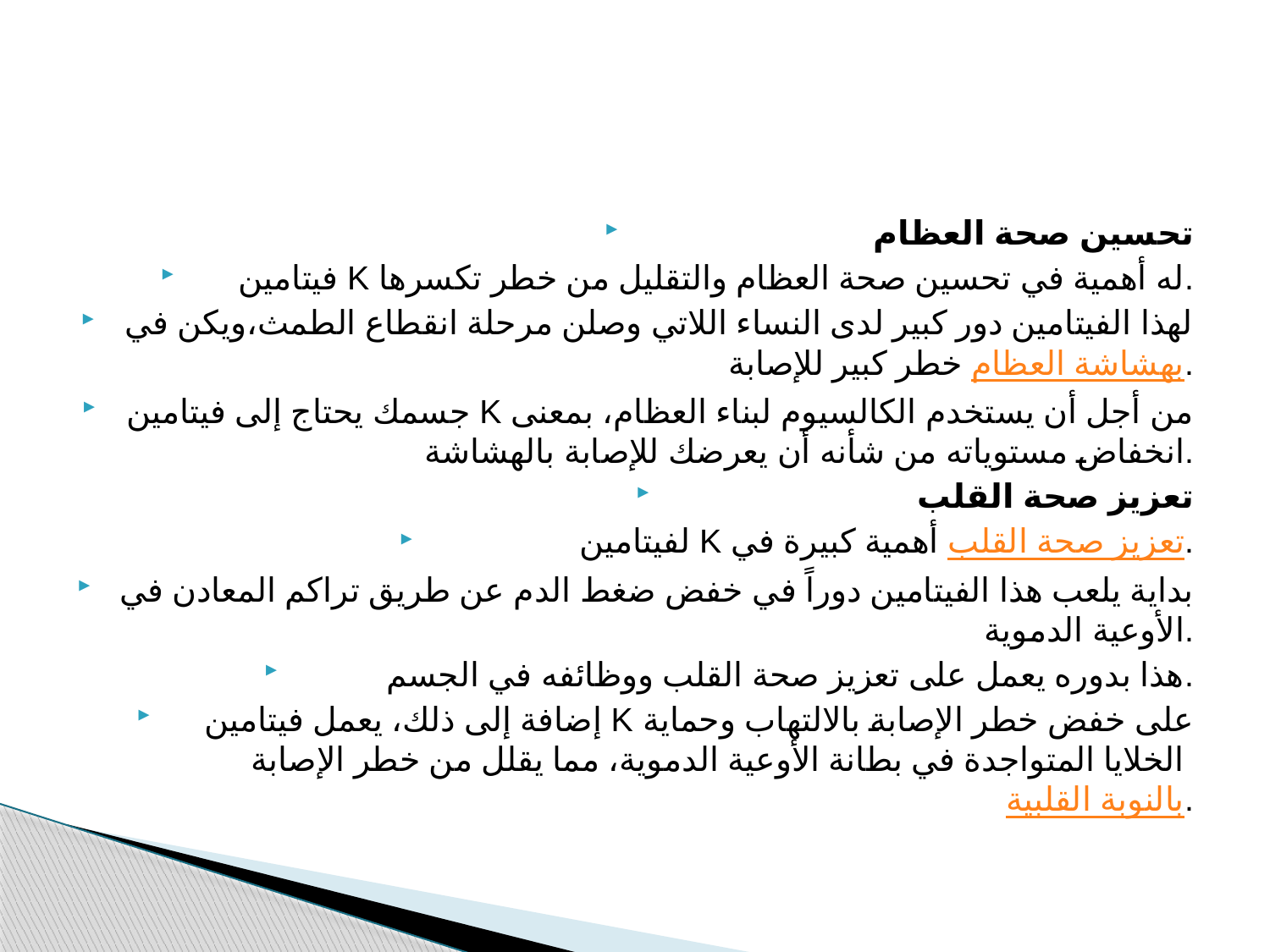

#
تحسين صحة العظام
فيتامين K له أهمية في تحسين صحة العظام والتقليل من خطر تكسرها.
لهذا الفيتامين دور كبير لدى النساء اللاتي وصلن مرحلة انقطاع الطمث،ويكن في خطر كبير للإصابة بهشاشة العظام.
جسمك يحتاج إلى فيتامين K من أجل أن يستخدم الكالسيوم لبناء العظام، بمعنى انخفاض مستوياته من شأنه أن يعرضك للإصابة بالهشاشة.
تعزيز صحة القلب
لفيتامين K أهمية كبيرة في تعزيز صحة القلب.
بداية يلعب هذا الفيتامين دوراً في خفض ضغط الدم عن طريق تراكم المعادن في الأوعية الدموية.
هذا بدوره يعمل على تعزيز صحة القلب ووظائفه في الجسم.
إضافة إلى ذلك، يعمل فيتامين K على خفض خطر الإصابة بالالتهاب وحماية الخلايا المتواجدة في بطانة الأوعية الدموية، مما يقلل من خطر الإصابة بالنوبة القلبية.